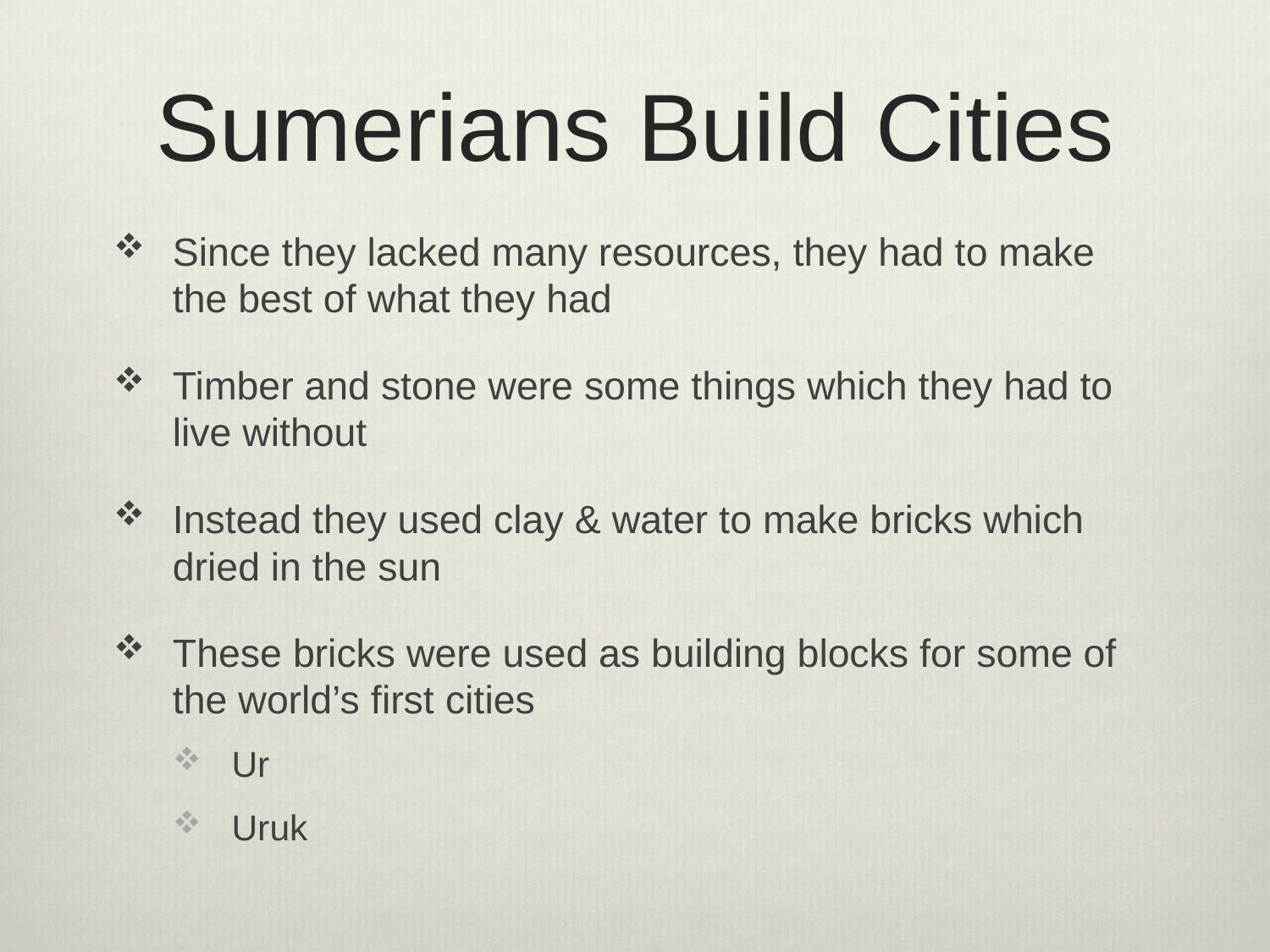

# Sumerians Build Cities
Since they lacked many resources, they had to make the best of what they had
Timber and stone were some things which they had to live without
Instead they used clay & water to make bricks which dried in the sun
These bricks were used as building blocks for some of the world’s first cities
Ur
Uruk